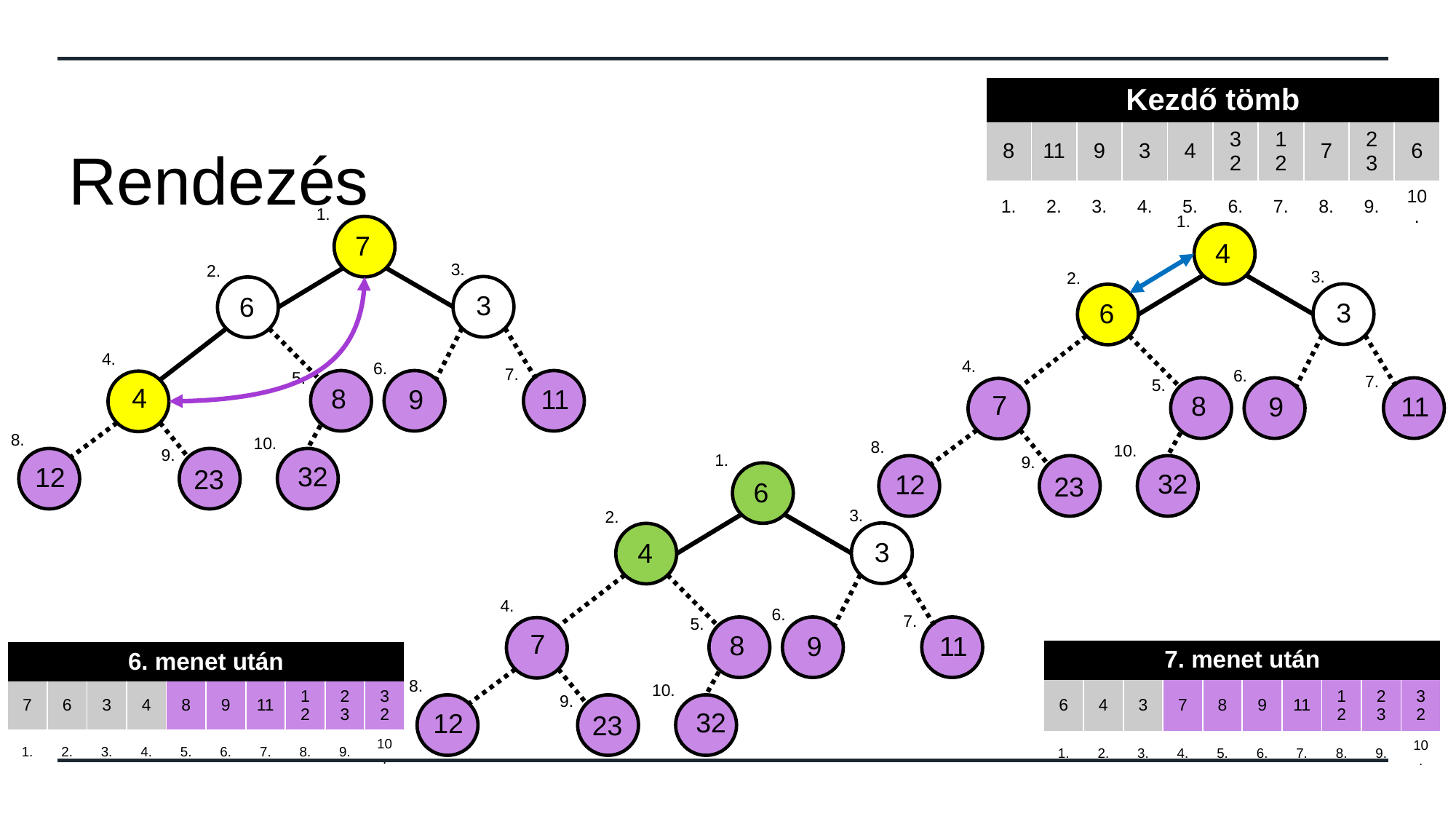

| Kezdő tömb |  |  |  |  |  |  |  |  |  |
| --- | --- | --- | --- | --- | --- | --- | --- | --- | --- |
| 8 | 11 | 9 | 3 | 4 | 32 | 12 | 7 | 23 | 6 |
| 1. | 2. | 3. | 4. | 5. | 6. | 7. | 8. | 9. | 10. |
# Rendezés
1.

7

3
6

4
8
9
11

32
12
23
3.
2.
4.
6.
7.
5.
8.
10.
9.
1.

4

3
6

7
8
9
11

32
12
23
3.
2.
4.
6.
7.
5.
8.
10.
9.
1.

6

3
4

7
8
9
11

32
12
23
3.
2.
4.
6.
7.
5.
8.
10.
9.
| 7. menet után |  |  |  |  |  |  |  |  |  |
| --- | --- | --- | --- | --- | --- | --- | --- | --- | --- |
| 6 | 4 | 3 | 7 | 8 | 9 | 11 | 12 | 23 | 32 |
| 1. | 2. | 3. | 4. | 5. | 6. | 7. | 8. | 9. | 10. |
| 6. menet után |  |  |  |  |  |  |  |  |  |
| --- | --- | --- | --- | --- | --- | --- | --- | --- | --- |
| 7 | 6 | 3 | 4 | 8 | 9 | 11 | 12 | 23 | 32 |
| 1. | 2. | 3. | 4. | 5. | 6. | 7. | 8. | 9. | 10. |